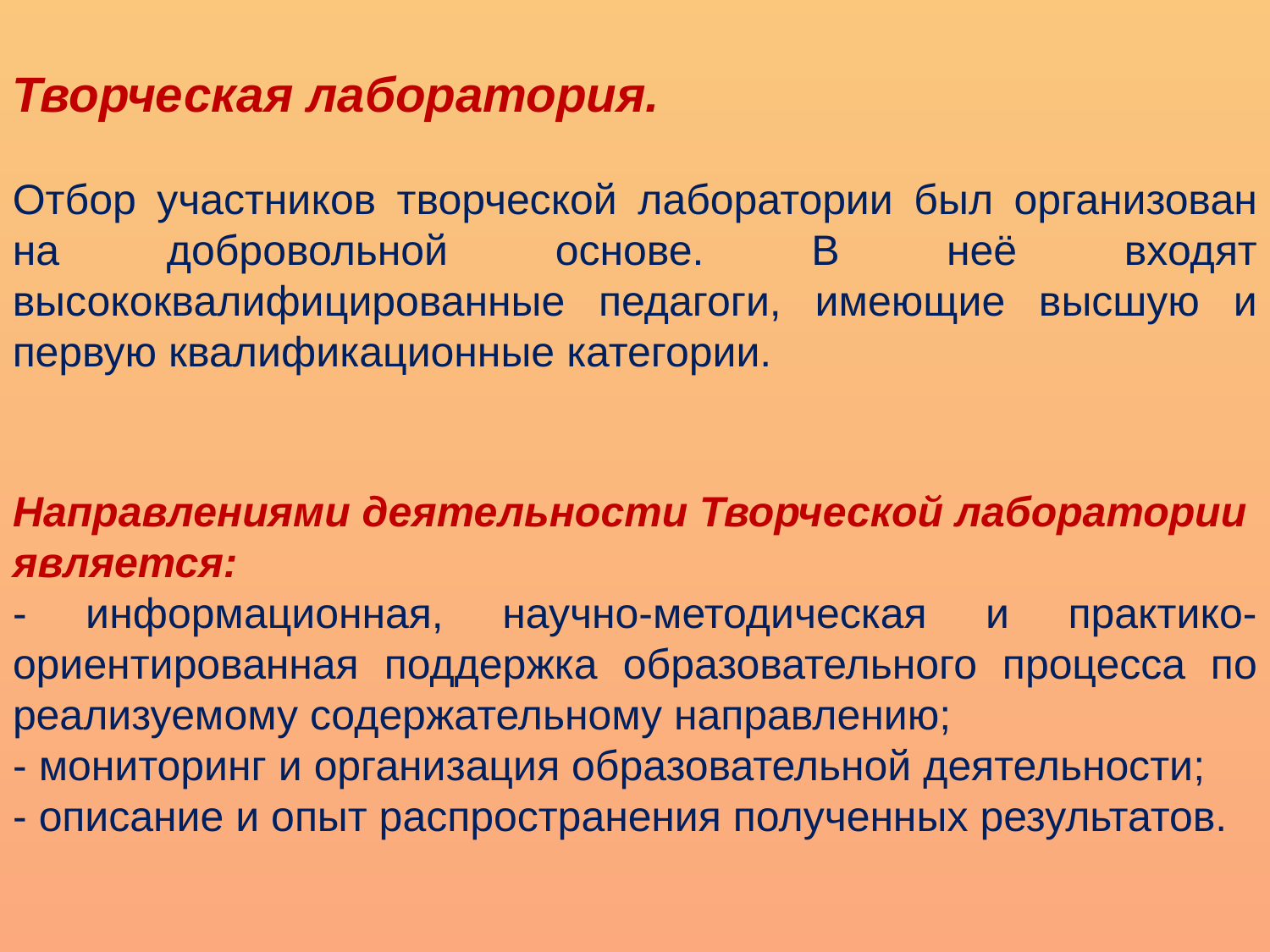

Творческая лаборатория.

Отбор участников творческой лаборатории был организован на добровольной основе. В неё входят высококвалифицированные педагоги, имеющие высшую и первую квалификационные категории.
Направлениями деятельности Творческой лаборатории является:
- информационная, научно-методическая и практико-ориентированная поддержка образовательного процесса по реализуемому содержательному направлению;
- мониторинг и организация образовательной деятельности;
- описание и опыт распространения полученных результатов.